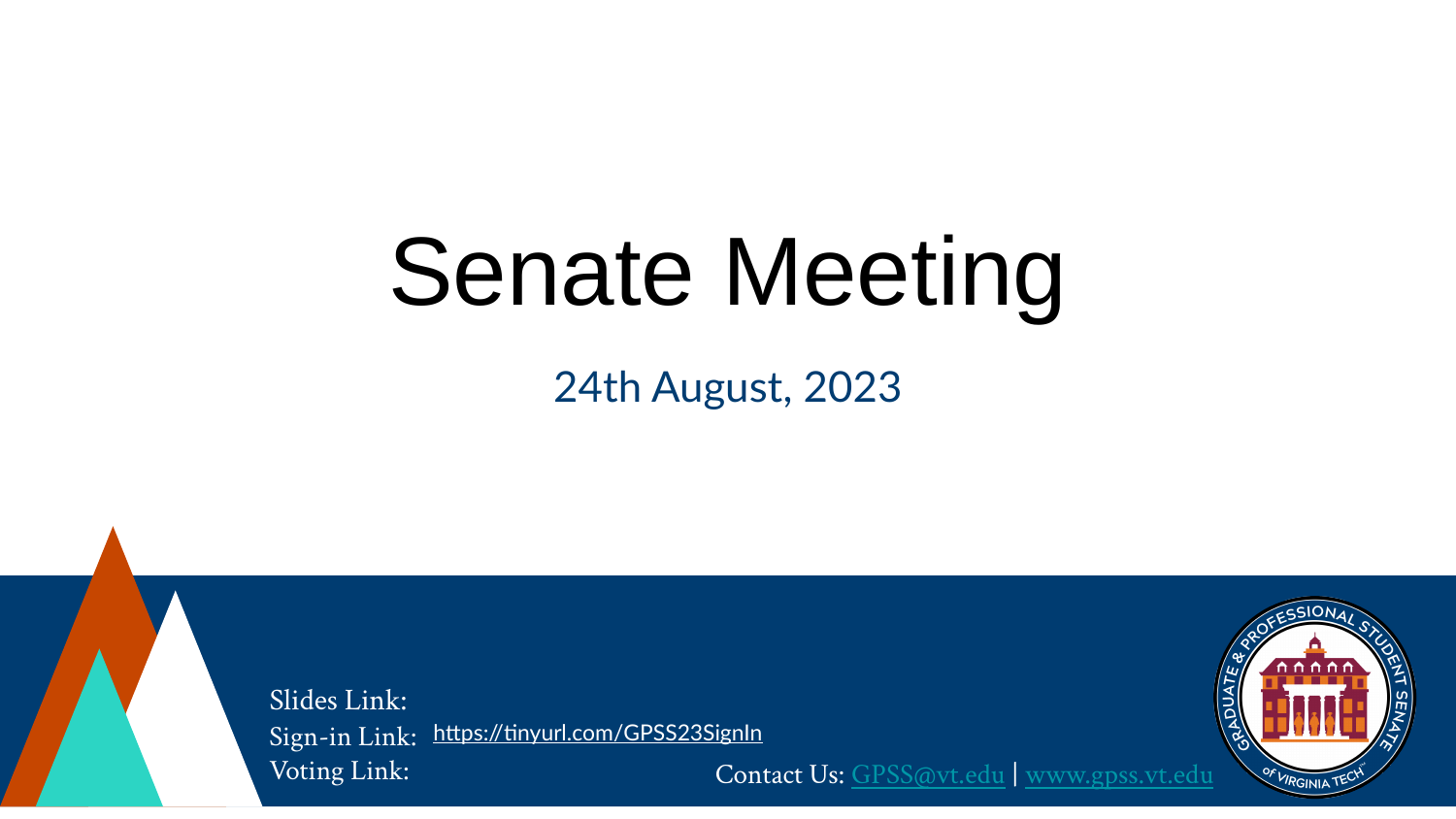

# Senate Meeting
24th August, 2023
Slides Link:
https://tinyurl.com/GPSS23SignIn